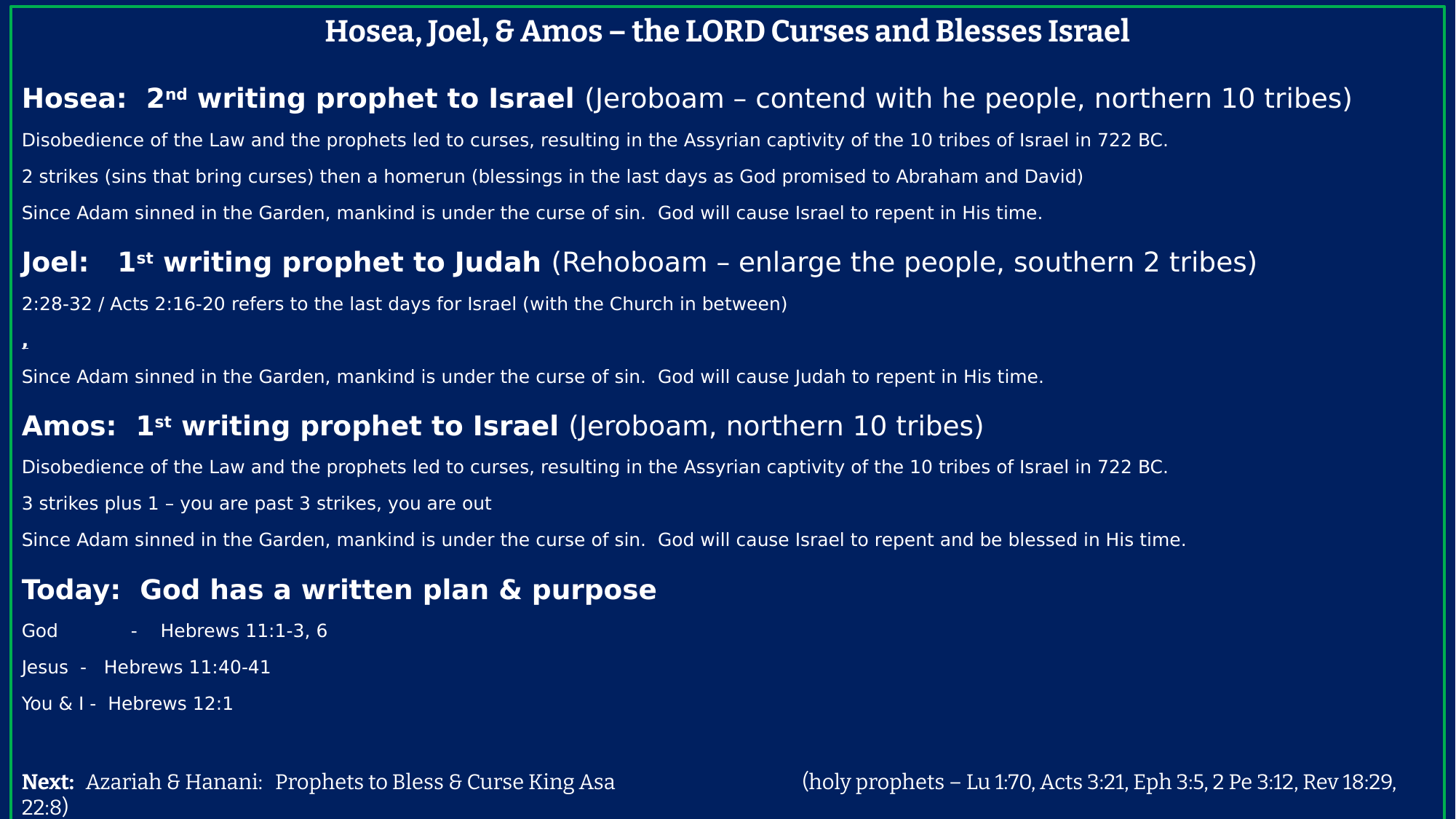

Hosea, Joel, & Amos – the LORD Curses and Blesses Israel

Hosea:  2nd writing prophet to Israel (Jeroboam – contend with he people, northern 10 tribes)

Disobedience of the Law and the prophets led to curses, resulting in the Assyrian captivity of the 10 tribes of Israel in 722 BC.

2 strikes (sins that bring curses) then a homerun (blessings in the last days as God promised to Abraham and David)

Since Adam sinned in the Garden, mankind is under the curse of sin.  God will cause Israel to repent in His time.

Joel:   1st writing prophet to Judah (Rehoboam – enlarge the people, southern 2 tribes)

2:28-32 / Acts 2:16-20 refers to the last days for Israel (with the Church in between)

,

Since Adam sinned in the Garden, mankind is under the curse of sin.  God will cause Judah to repent in His time.

Amos:  1st writing prophet to Israel (Jeroboam, northern 10 tribes)

Disobedience of the Law and the prophets led to curses, resulting in the Assyrian captivity of the 10 tribes of Israel in 722 BC.

3 strikes plus 1 – you are past 3 strikes, you are out

Since Adam sinned in the Garden, mankind is under the curse of sin.  God will cause Israel to repent and be blessed in His time.

Today:  God has a written plan & purpose

God 	-    Hebrews 11:1-3, 6

Jesus  -   Hebrews 11:40-41

You & I -  Hebrews 12:1

Next:   Azariah & Hanani:   Prophets to Bless & Curse King Asa                        	     (holy prophets – Lu 1:70, Acts 3:21, Eph 3:5, 2 Pe 3:12, Rev 18:29, 22:8)